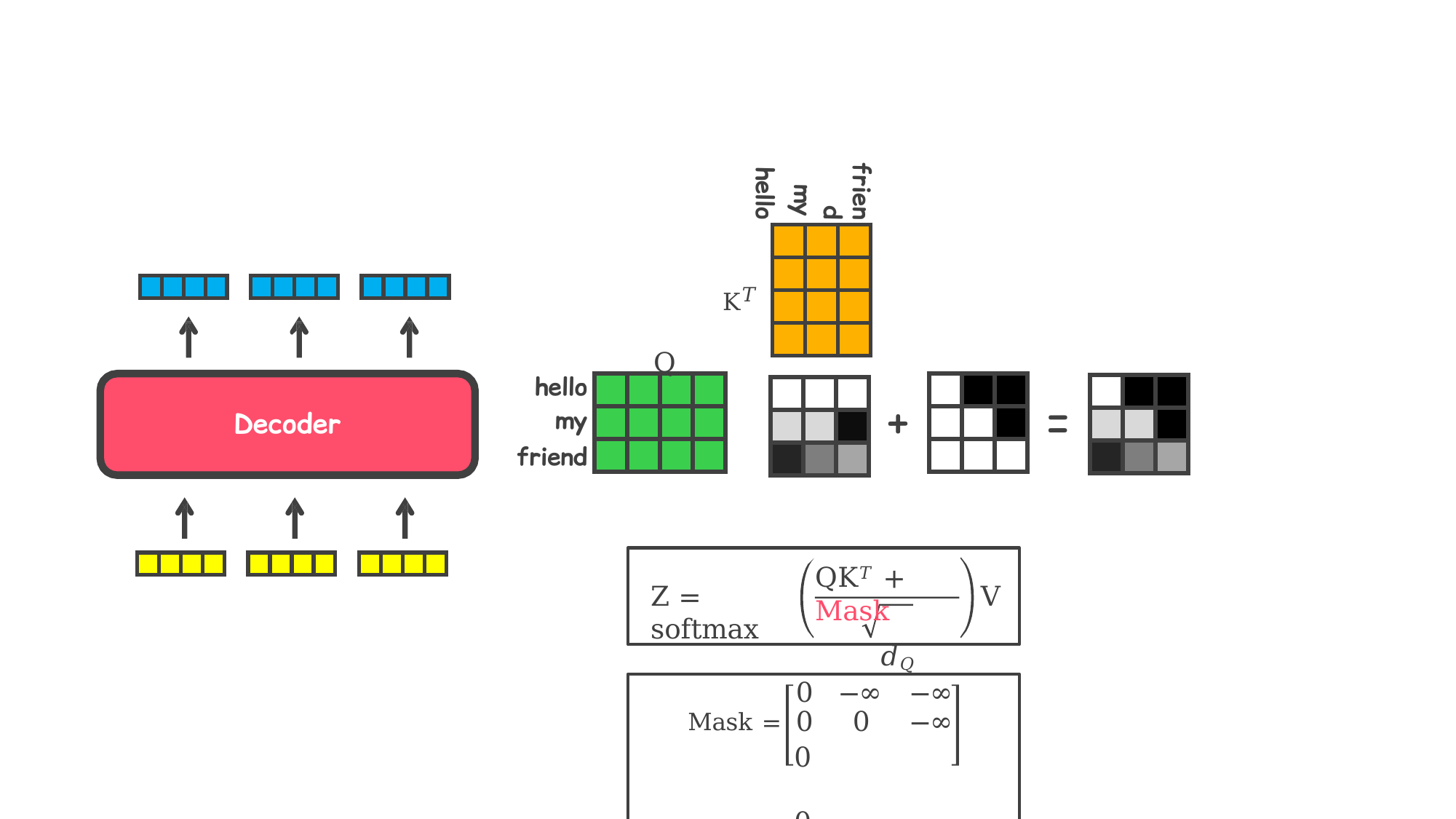

friend
my
hello
|  |  |  |
| --- | --- | --- |
|  |  |  |
|  |  |  |
|  |  |  |
K𝑇

Q
|  |  |  |  |
| --- | --- | --- | --- |
|  |  |  |  |
| --- | --- | --- | --- |
|  |  |  |  |
| --- | --- | --- | --- |

hello
my
friend

|  |  |  |  |
| --- | --- | --- | --- |
|  |  |  |  |
|  |  |  |  |

+
=
Decoder

QK𝑇 + Mask
𝑑𝑄

|  |  |  |  |
| --- | --- | --- | --- |
|  |  |  |  |
| --- | --- | --- | --- |
|  |  |  |  |
| --- | --- | --- | --- |

Z = softmax
V
0	−∞	−∞
Mask =	0	0	−∞
0	0	0